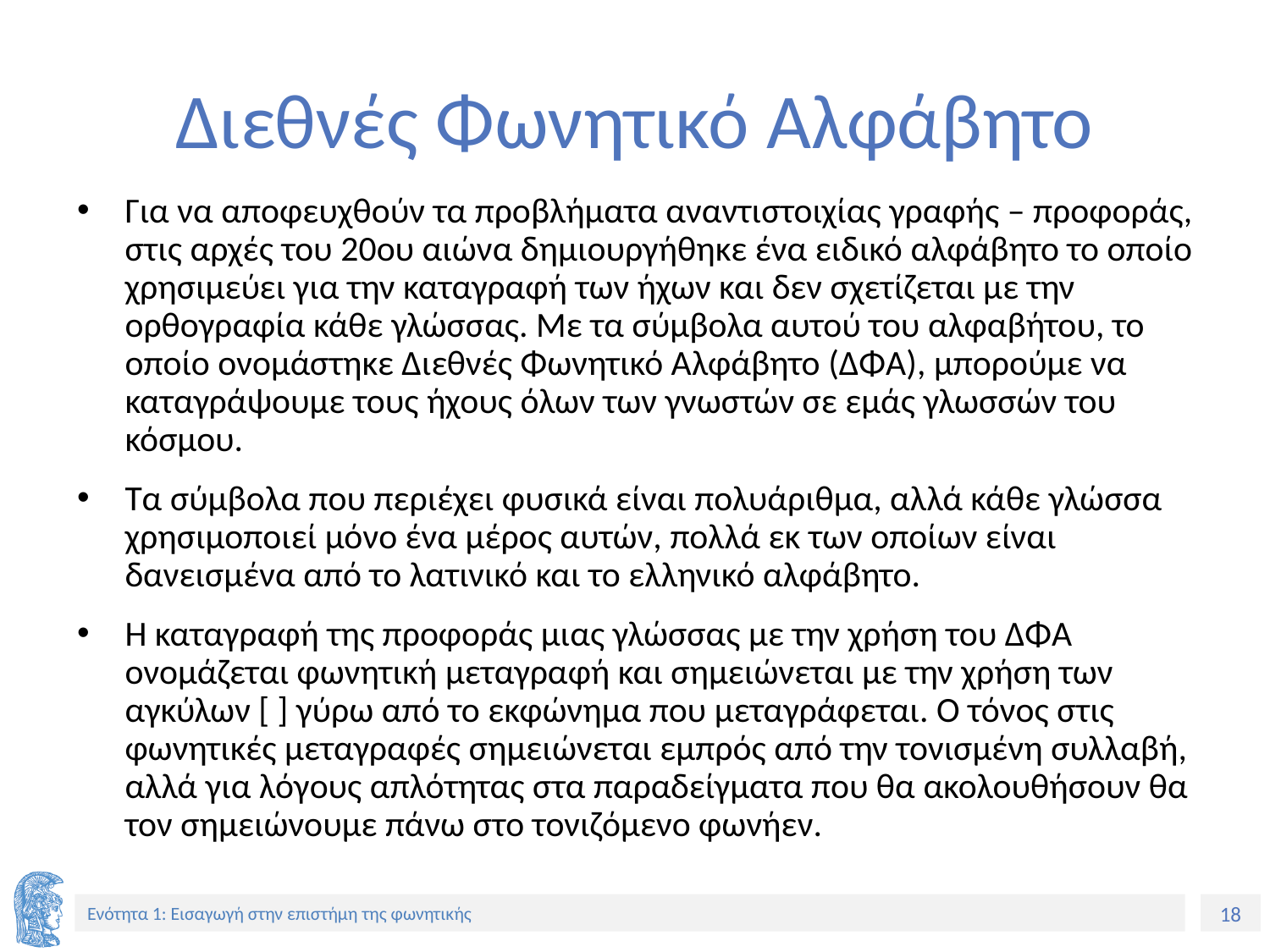

# Διεθνές Φωνητικό Αλφάβητο
Για να αποφευχθούν τα προβλήματα αναντιστοιχίας γραφής – προφοράς, στις αρχές του 20ου αιώνα δημιουργήθηκε ένα ειδικό αλφάβητο το οποίο χρησιμεύει για την καταγραφή των ήχων και δεν σχετίζεται με την ορθογραφία κάθε γλώσσας. Με τα σύμβολα αυτού του αλφαβήτου, το οποίο ονομάστηκε Διεθνές Φωνητικό Αλφάβητο (ΔΦΑ), μπορούμε να καταγράψουμε τους ήχους όλων των γνωστών σε εμάς γλωσσών του κόσμου.
Τα σύμβολα που περιέχει φυσικά είναι πολυάριθμα, αλλά κάθε γλώσσα χρησιμοποιεί μόνο ένα μέρος αυτών, πολλά εκ των οποίων είναι δανεισμένα από το λατινικό και το ελληνικό αλφάβητο.
Η καταγραφή της προφοράς μιας γλώσσας με την χρήση του ΔΦΑ ονομάζεται φωνητική μεταγραφή και σημειώνεται με την χρήση των αγκύλων [ ] γύρω από το εκφώνημα που μεταγράφεται. Ο τόνος στις φωνητικές μεταγραφές σημειώνεται εμπρός από την τονισμένη συλλαβή, αλλά για λόγους απλότητας στα παραδείγματα που θα ακολουθήσουν θα τον σημειώνουμε πάνω στο τονιζόμενο φωνήεν.